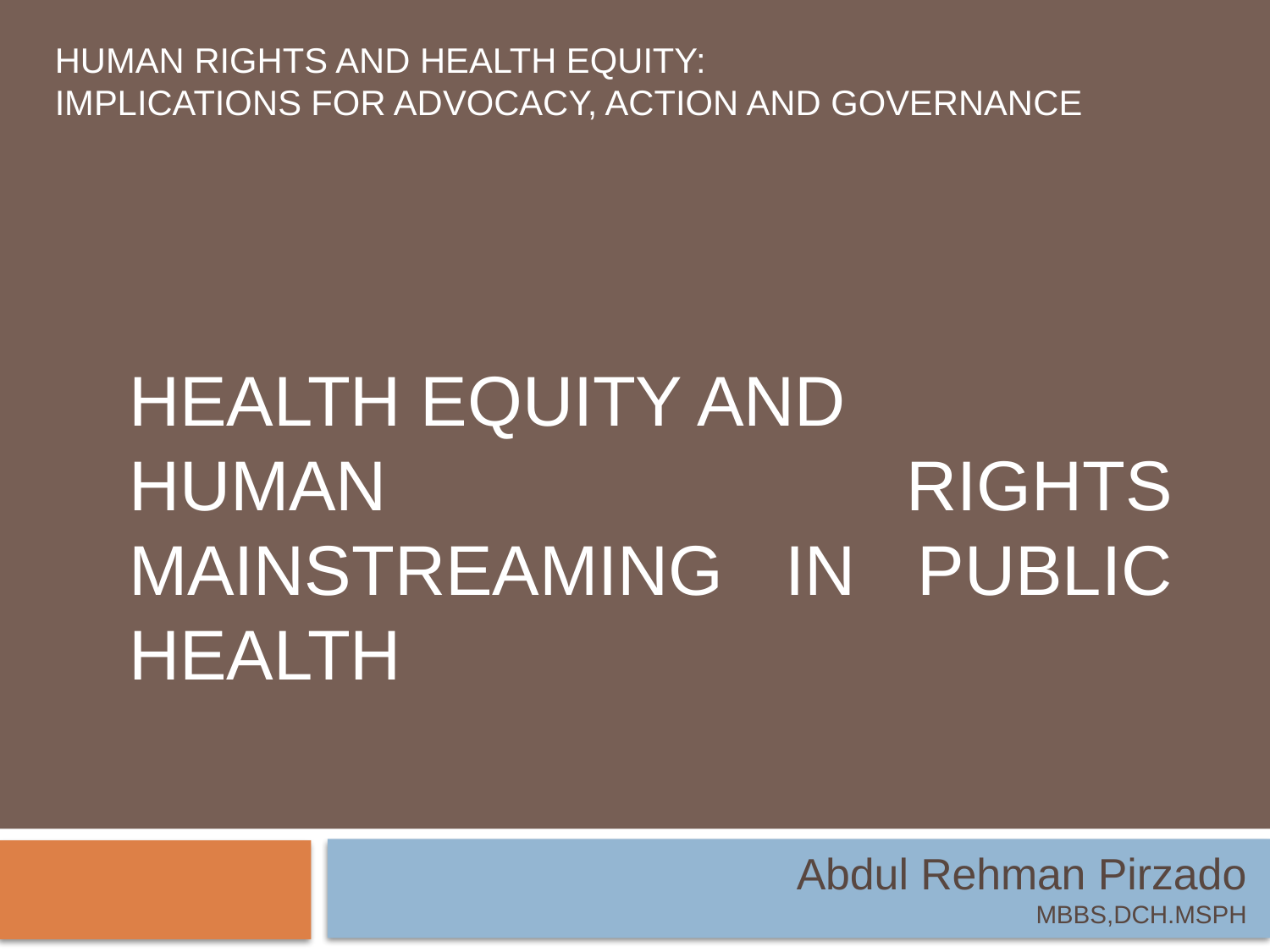

HUMAN RIGHTS AND HEALTH EQUITY:
IMPLICATIONS FOR ADVOCACY, ACTION AND GOVERNANCE
Health Equity and
Human Rights Mainstreaming in public health
Abdul Rehman Pirzado
MBBS,DCH.MSPH